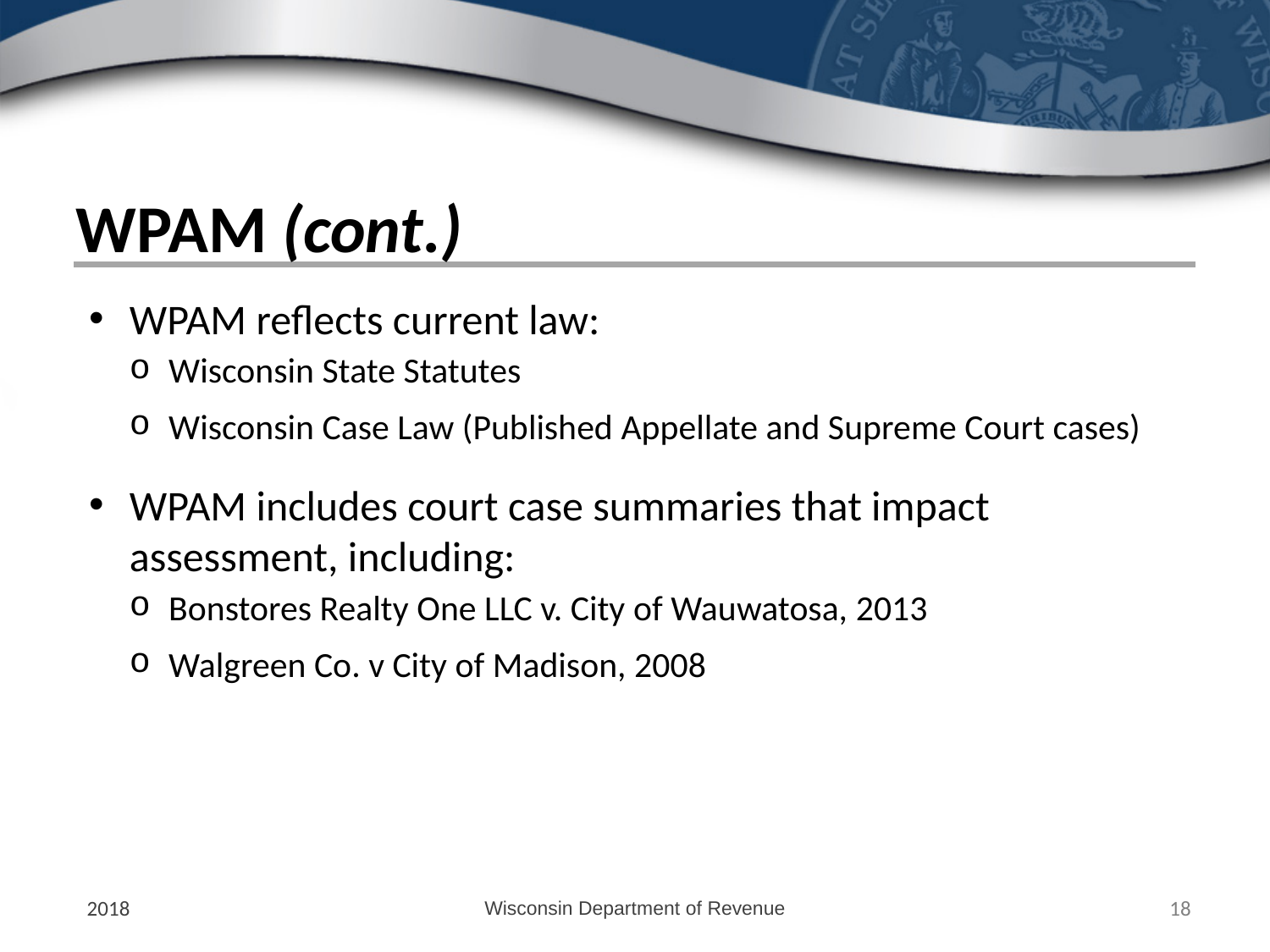

# WPAM (cont.)
WPAM reflects current law:
Wisconsin State Statutes
Wisconsin Case Law (Published Appellate and Supreme Court cases)
WPAM includes court case summaries that impact assessment, including:
Bonstores Realty One LLC v. City of Wauwatosa, 2013
Walgreen Co. v City of Madison, 2008

2018
Wisconsin Department of Revenue
18